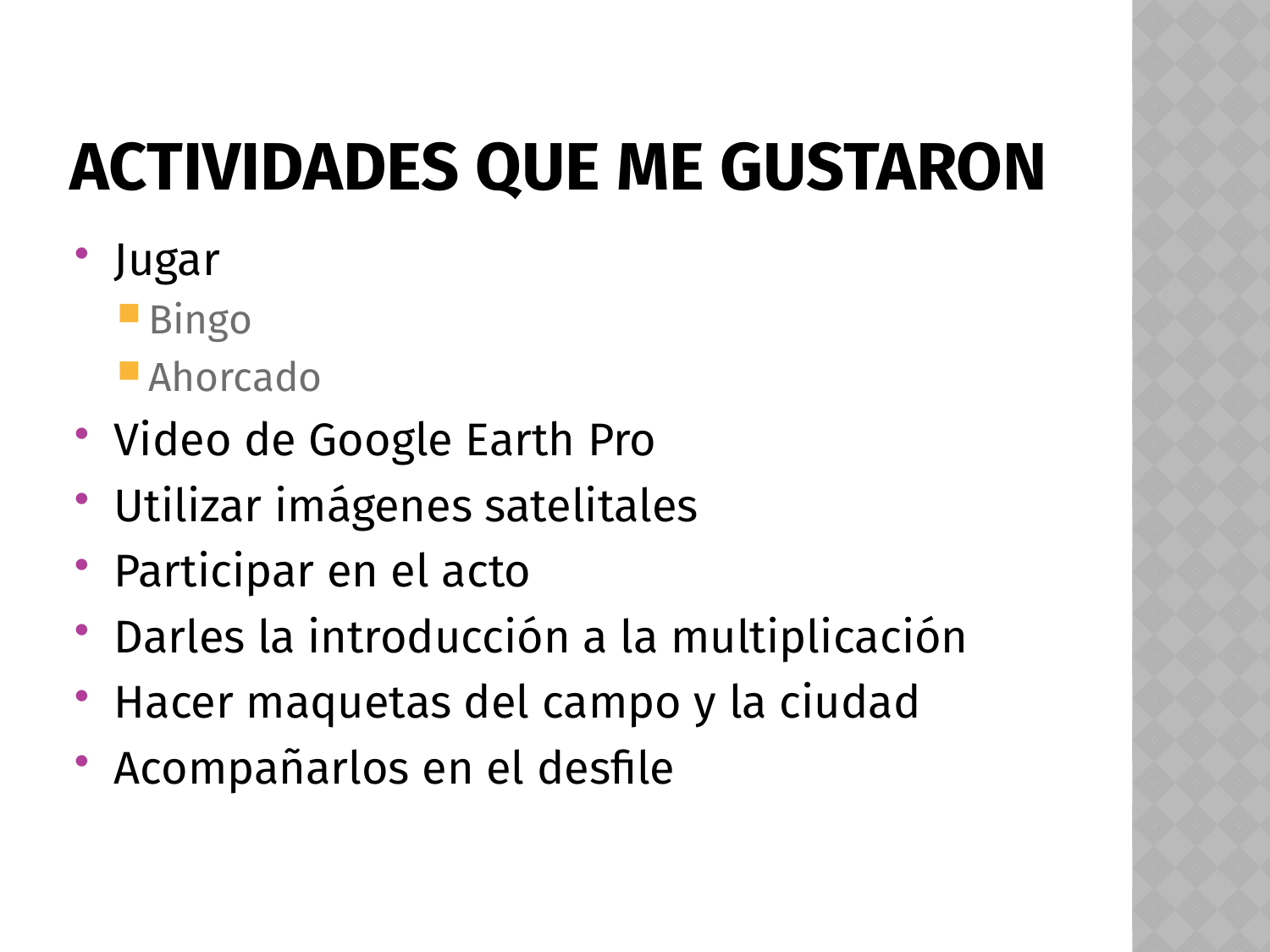

# Actividades que me gustaron
Jugar
Bingo
Ahorcado
Video de Google Earth Pro
Utilizar imágenes satelitales
Participar en el acto
Darles la introducción a la multiplicación
Hacer maquetas del campo y la ciudad
Acompañarlos en el desfile